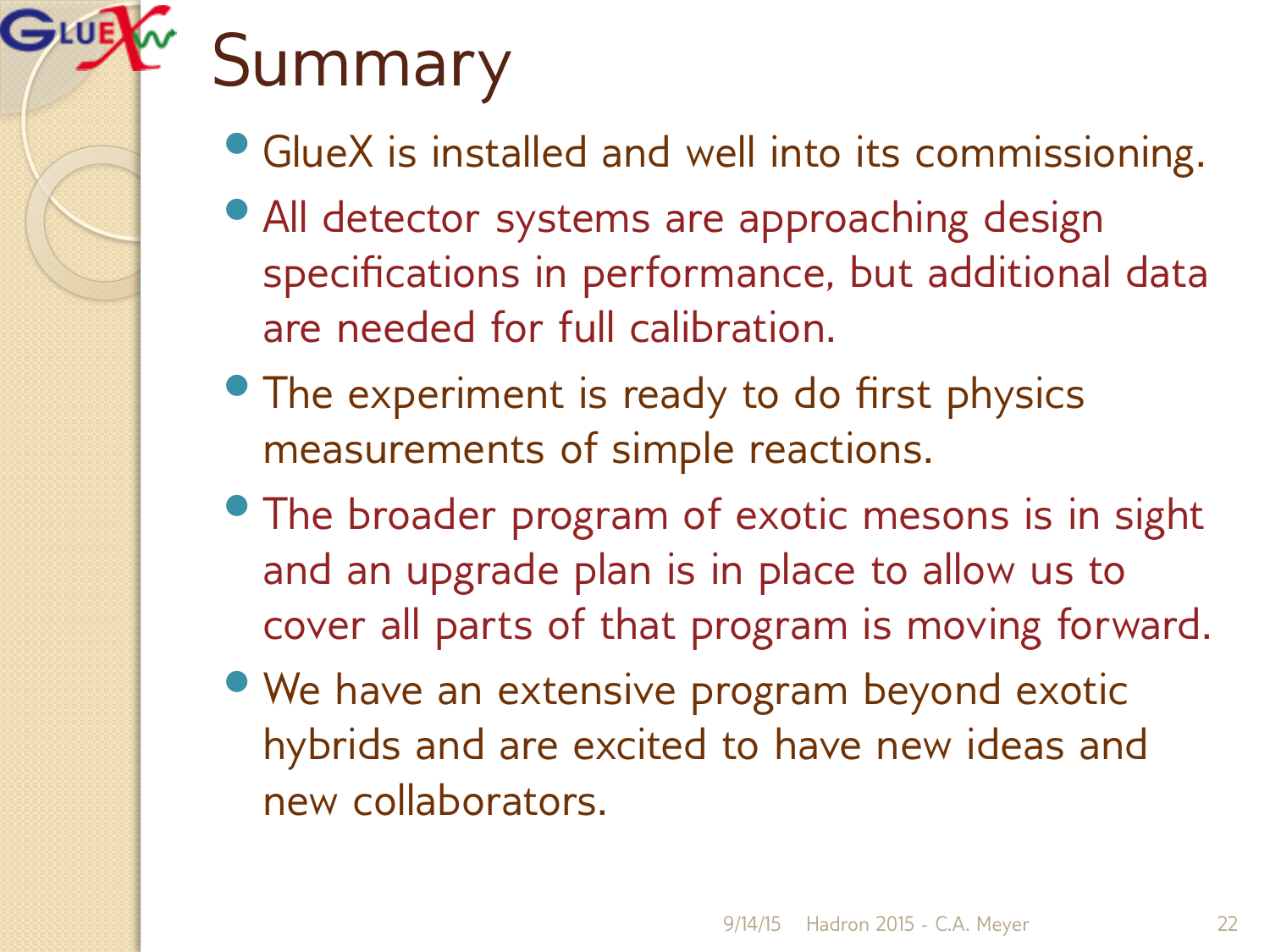

# Summary
GlueX is installed and well into its commissioning.
All detector systems are approaching design specifications in performance, but additional data are needed for full calibration.
The experiment is ready to do first physics measurements of simple reactions.
The broader program of exotic mesons is in sight and an upgrade plan is in place to allow us to cover all parts of that program is moving forward.
We have an extensive program beyond exotic hybrids and are excited to have new ideas and new collaborators.
9/14/15
Hadron 2015 - C.A. Meyer
22